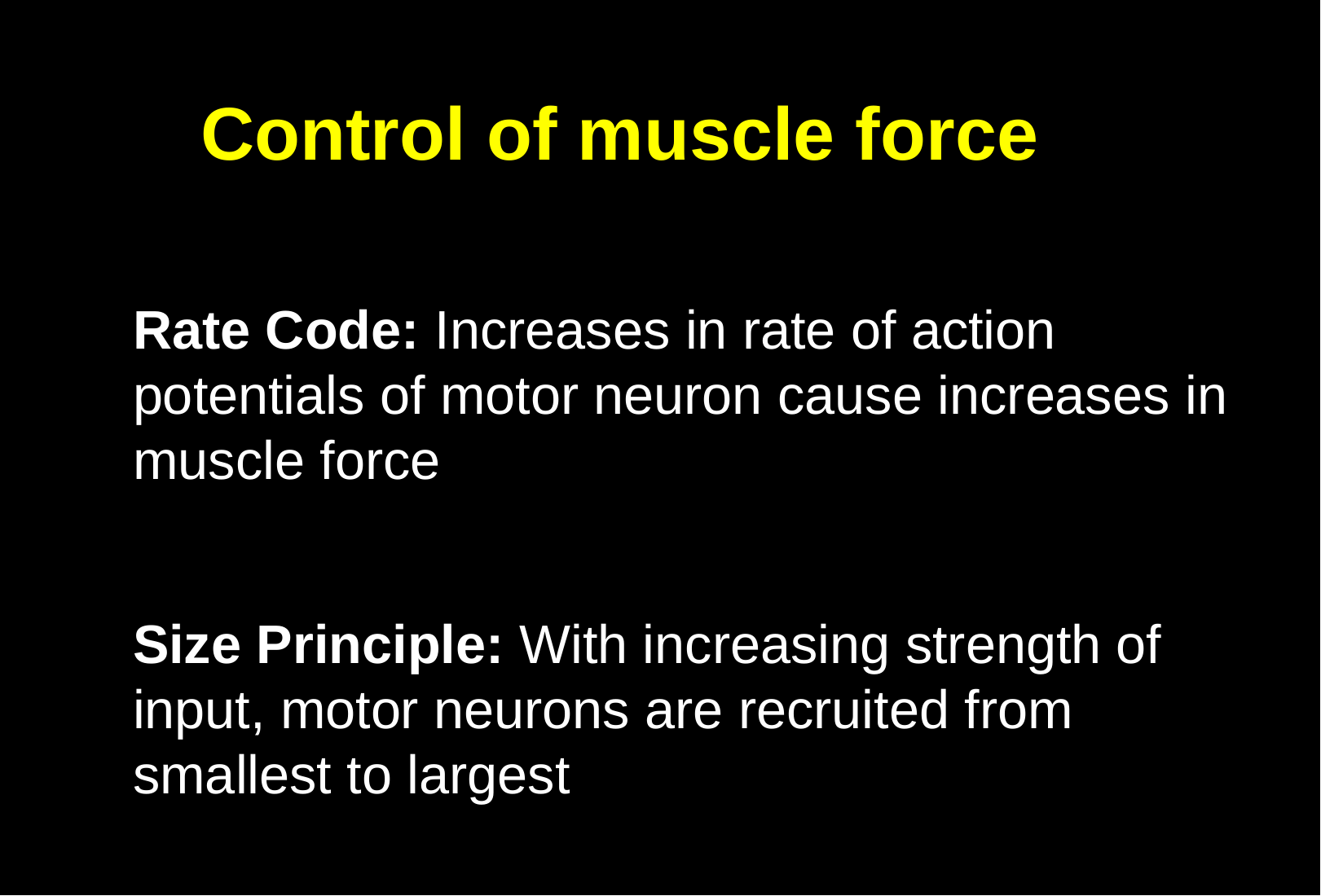

Control of muscle force

Rate Code: Increases in rate of action potentials of motor neuron cause increases in muscle force

Size Principle: With increasing strength of input, motor neurons are recruited from smallest to largest